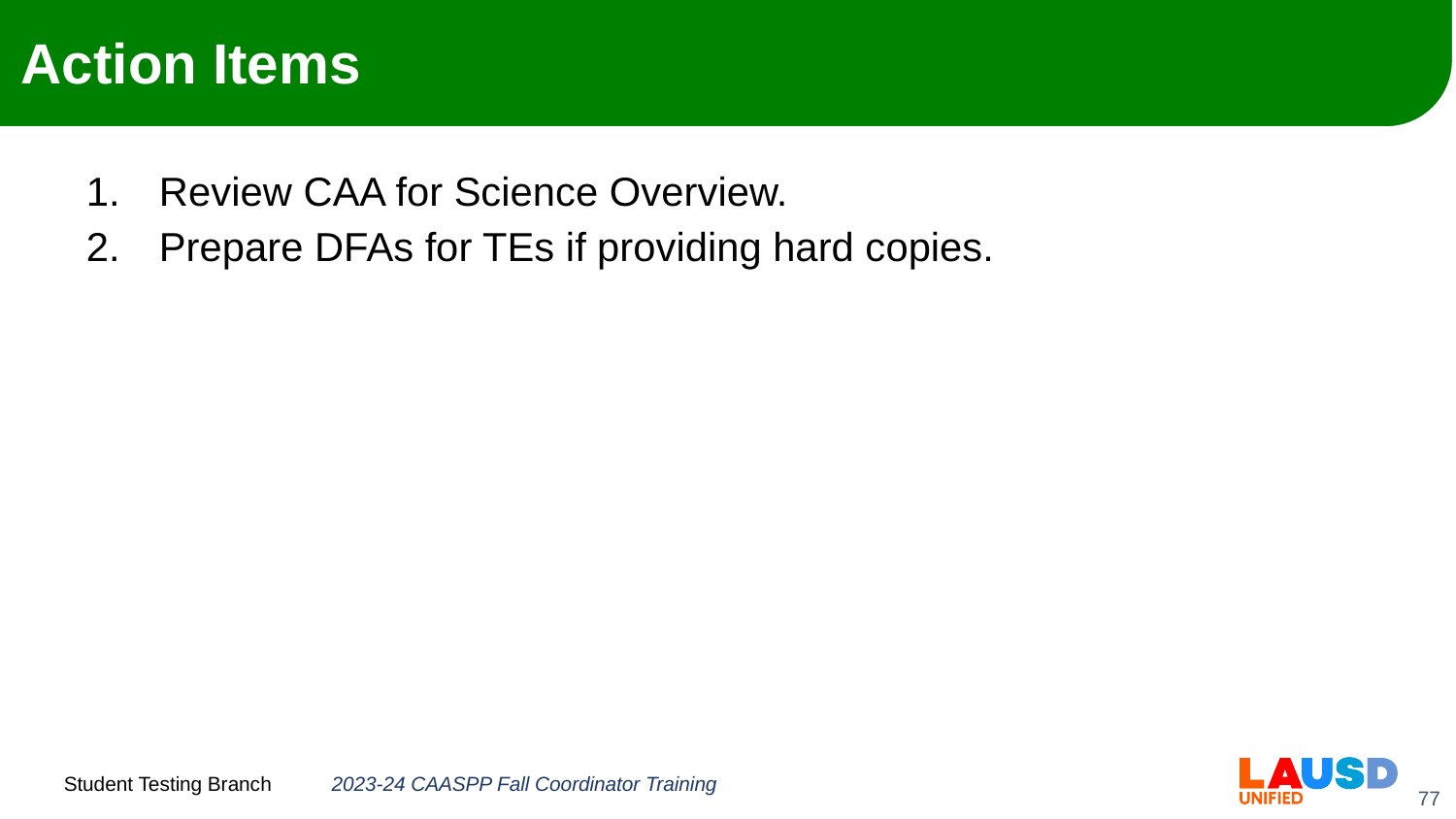

# Action Items
Review CAA for Science Overview.
Prepare DFAs for TEs if providing hard copies.
2023-24 CAASPP Fall Coordinator Training